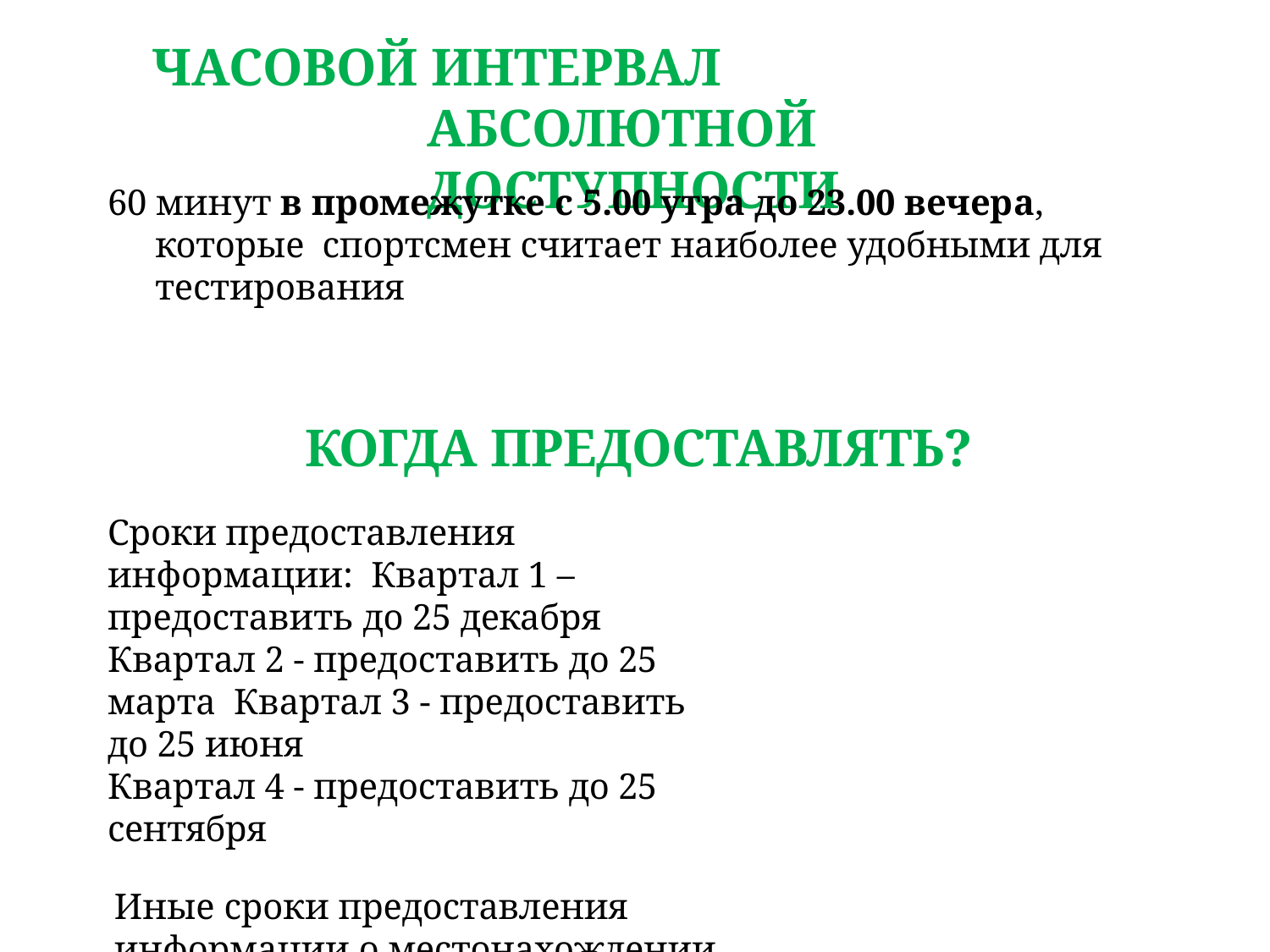

# ЧАСОВОЙ ИНТЕРВАЛ АБСОЛЮТНОЙ  ДОСТУПНОСТИ
60 минут в промежутке с 5.00 утра до 23.00 вечера, которые  спортсмен считает наиболее удобными для тестирования
КОГДА ПРЕДОСТАВЛЯТЬ?
Сроки предоставления информации:  Квартал 1 – предоставить до 25 декабря  Квартал 2 - предоставить до 25 марта  Квартал 3 - предоставить до 25 июня
Квартал 4 - предоставить до 25 сентября

Иные сроки предоставления информации о местонахождении могут
предоставляться международными федерациями!
5